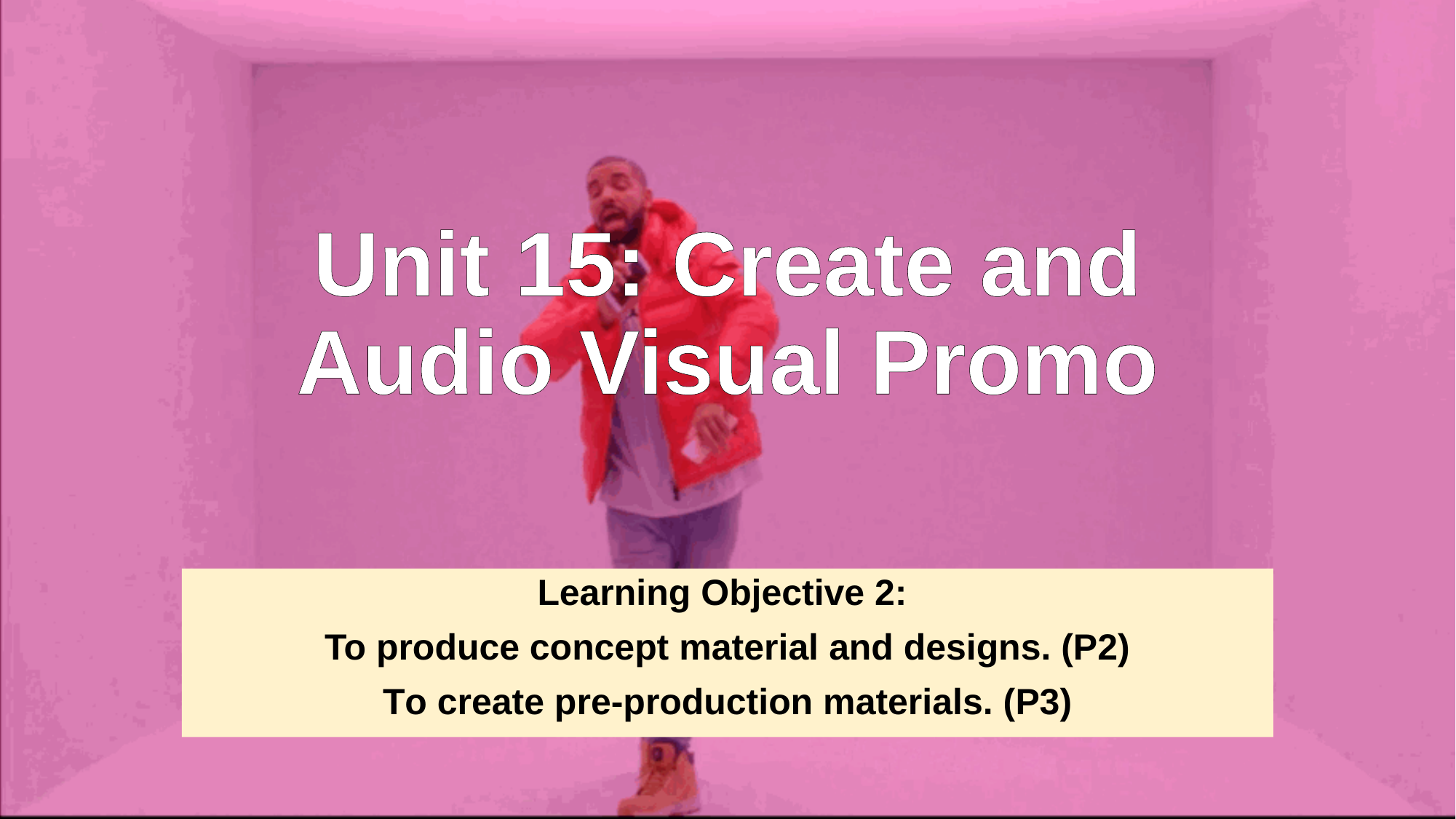

# Unit 15: Create and Audio Visual Promo
Learning Objective 2:
To produce concept material and designs. (P2)
To create pre-production materials. (P3)